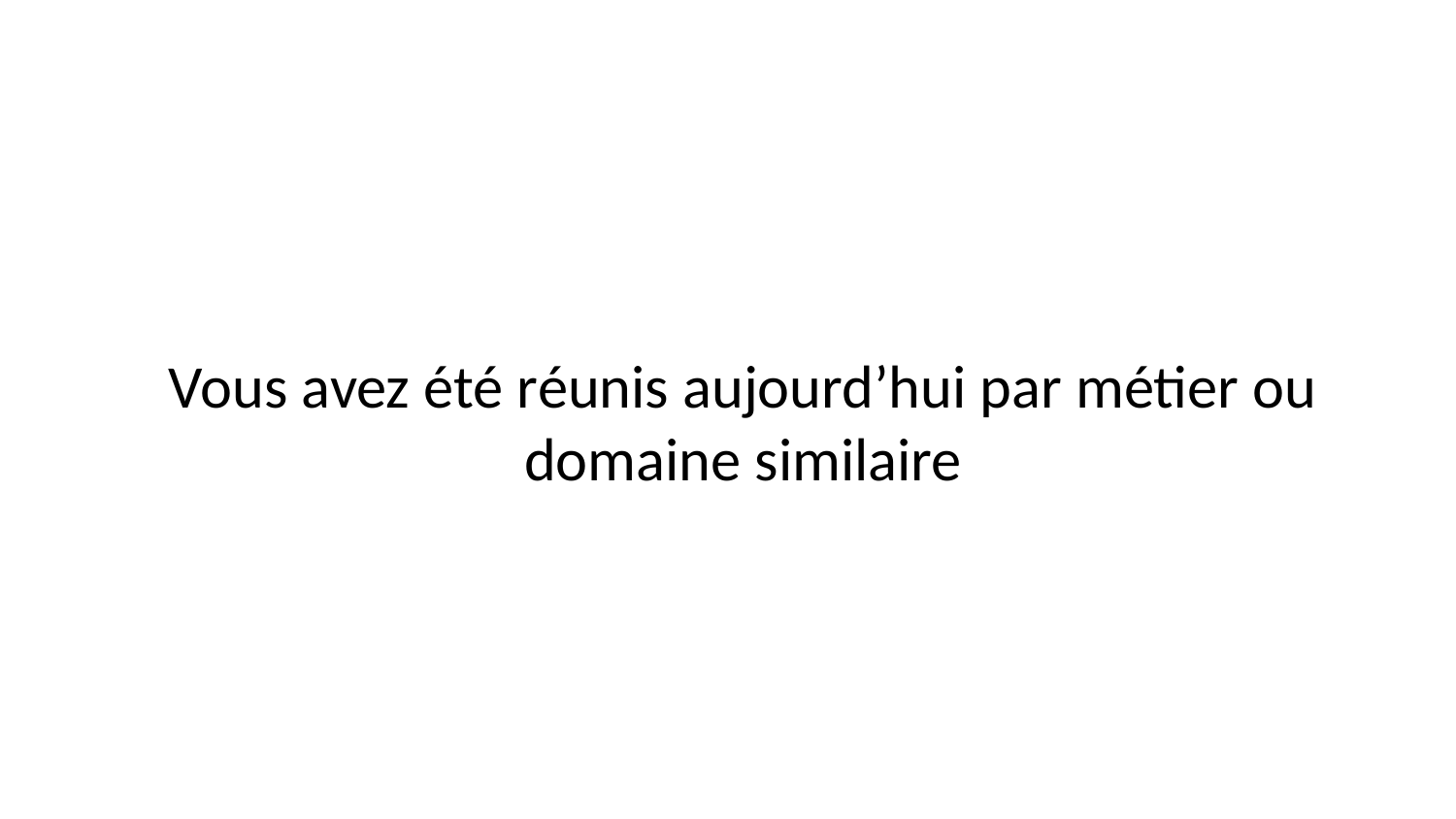

# Vous avez été réunis aujourd’hui par métier ou domaine similaire